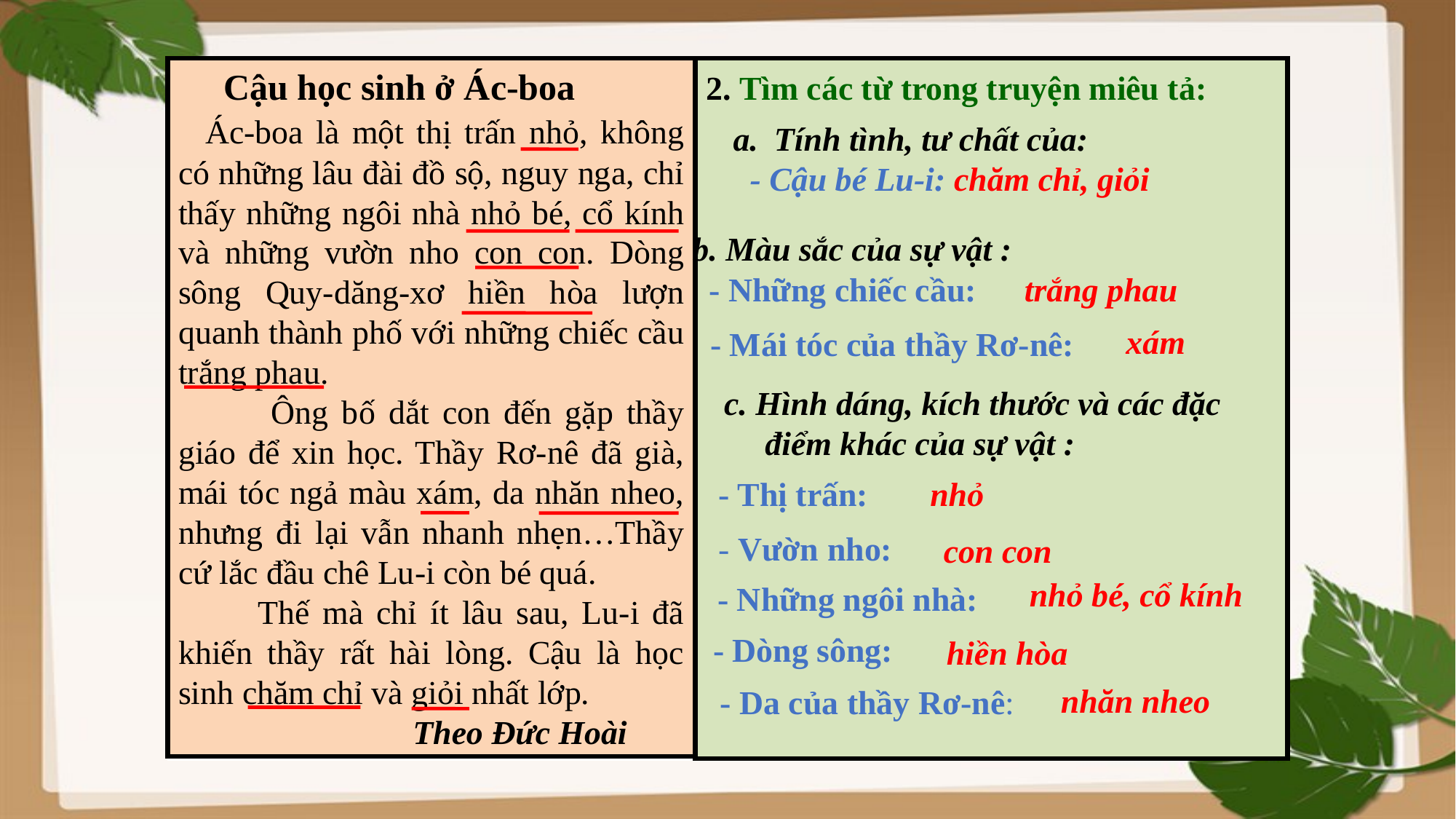

|  |
| --- |
|  |
| --- |

     Cậu học sinh ở Ác-boa
  Ác-boa là một thị trấn nhỏ, không có những lâu đài đồ sộ, nguy nga, chỉ thấy những ngôi nhà nhỏ bé, cổ kính và những vườn nho con con. Dòng sông Quy-dăng-xơ hiền hòa lượn quanh thành phố với những chiếc cầu trắng phau.
       Ông bố dắt con đến gặp thầy giáo để xin học. Thầy Rơ-nê đã già, mái tóc ngả màu xám, da nhăn nheo, nhưng đi lại vẫn nhanh nhẹn…Thầy cứ lắc đầu chê Lu-i còn bé quá.
      Thế mà chỉ ít lâu sau, Lu-i đã khiến thầy rất hài lòng. Cậu là học sinh chăm chỉ và giỏi nhất lớp.
                            Theo Đức Hoài
2. Tìm các từ trong truyện miêu tả:
Tính tình, tư chất của:
  - Cậu bé Lu-i:

  chăm chỉ, giỏi
b. Màu sắc của sự vật :

   trắng phau
    - Những chiếc cầu:

xám
   - Mái tóc của thầy Rơ-nê:
c. Hình dáng, kích thước và các đặc điểm khác của sự vật :

nhỏ
- Thị trấn:

- Vườn nho:
con con
nhỏ bé, cổ kính
- Những ngôi nhà:
- Dòng sông:
hiền hòa
nhăn nheo
- Da của thầy Rơ-nê: